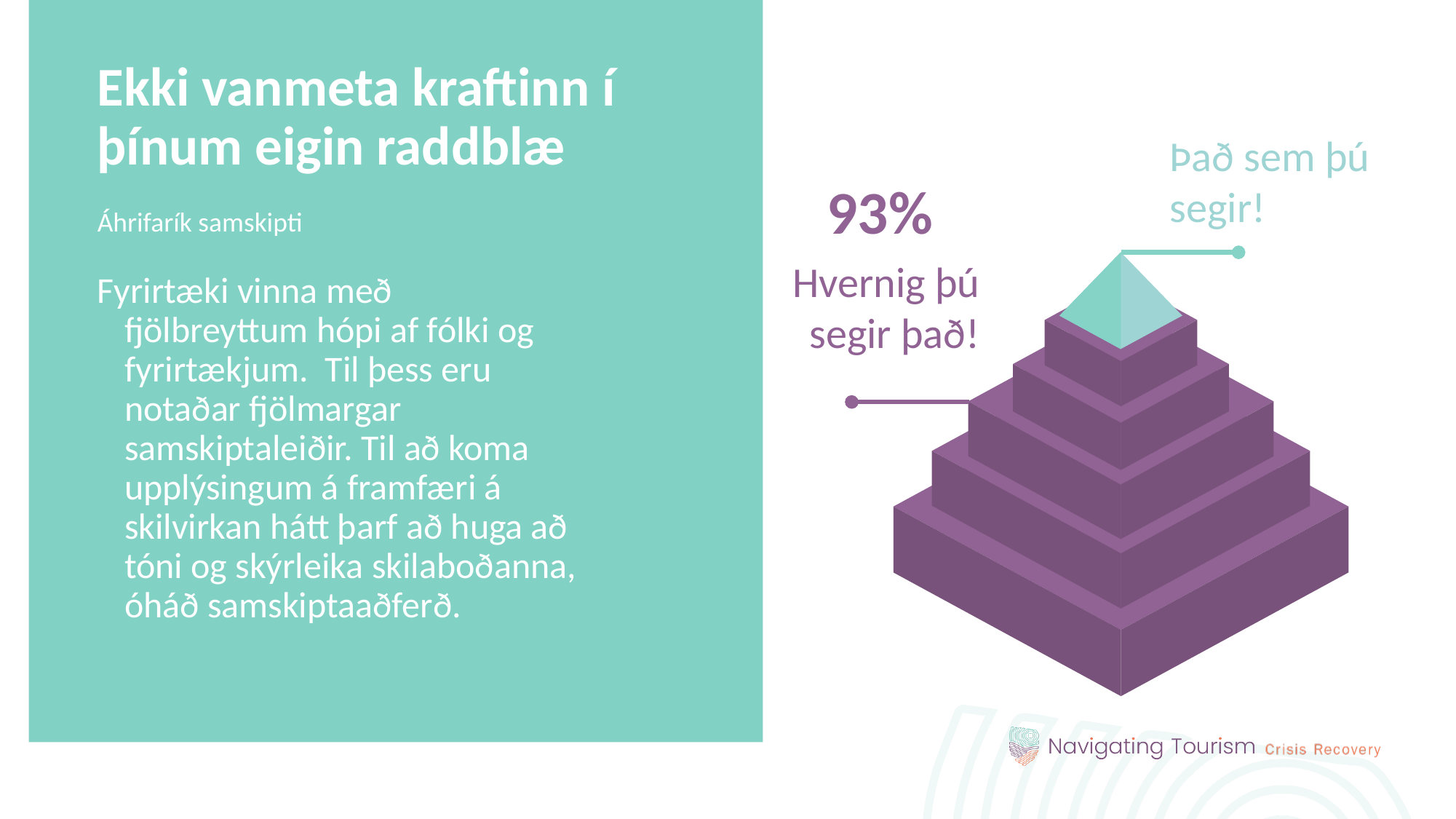

Ekki vanmeta kraftinn í þínum eigin raddblæ
Það sem þú segir!
93%
Hvernig þú segir það!

Áhrifarík samskipti
Fyrirtæki vinna með fjölbreyttum hópi af fólki og fyrirtækjum.  Til þess eru notaðar fjölmargar samskiptaleiðir. Til að koma upplýsingum á framfæri á skilvirkan hátt þarf að huga að tóni og skýrleika skilaboðanna, óháð samskiptaaðferð.